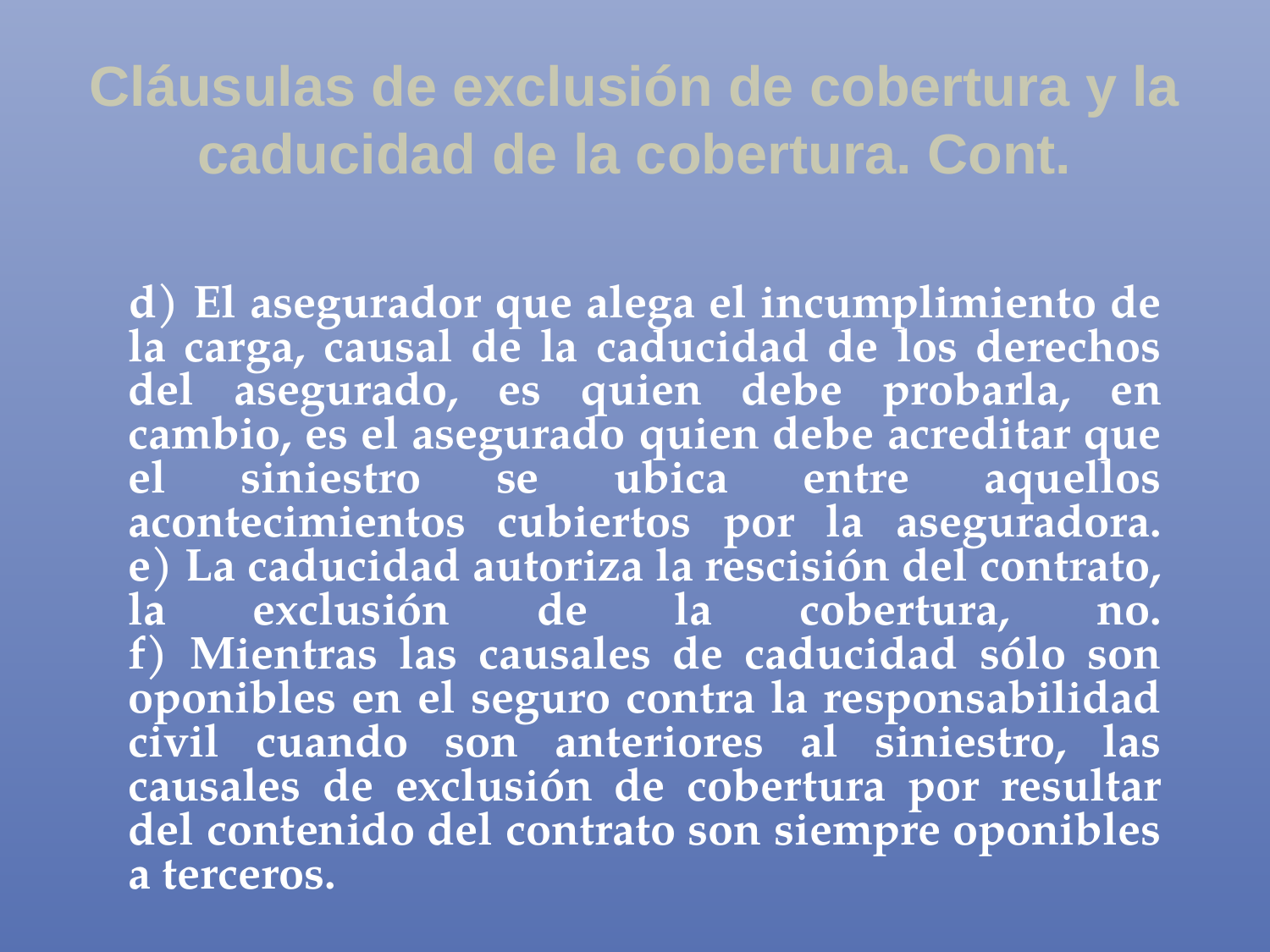

# Cláusulas de exclusión de cobertura y la caducidad de la cobertura. Cont.
    d) El asegurador que alega el incumplimiento de la carga, causal de la caducidad de los derechos del asegurado, es quien debe probarla, en cambio, es el asegurado quien debe acreditar que el siniestro se ubica entre aquellos acontecimientos cubiertos por la aseguradora.
e) La caducidad autoriza la rescisión del contrato, la exclusión de la cobertura, no.
f) Mientras las causales de caducidad sólo son oponibles en el seguro contra la responsabilidad civil cuando son anteriores al siniestro, las causales de exclusión de cobertura por resultar del contenido del contrato son siempre oponibles a terceros.